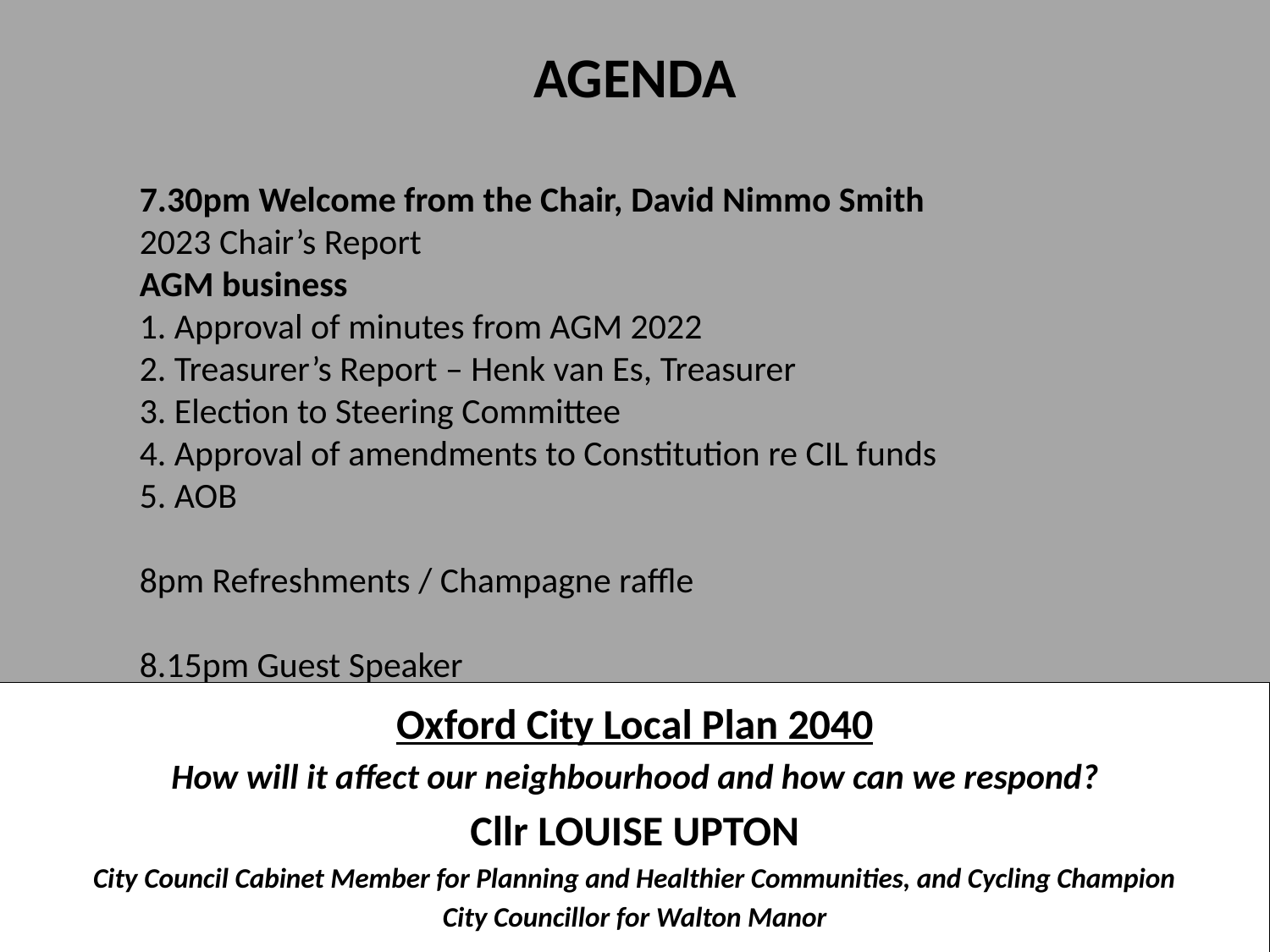

AGENDA

	7.30pm Welcome from the Chair, David Nimmo Smith
	2023 Chair’s Report
	AGM business
	1. Approval of minutes from AGM 2022
	2. Treasurer’s Report – Henk van Es, Treasurer
	3. Election to Steering Committee
	4. Approval of amendments to Constitution re CIL funds
	5. AOB

	8pm Refreshments / Champagne raffle

	8.15pm Guest Speaker

Oxford City Local Plan 2040
How will it affect our neighbourhood and how can we respond?
Cllr LOUISE UPTON
City Council Cabinet Member for Planning and Healthier Communities, and Cycling Champion
City Councillor for Walton Manor
+
OPEN FORUM:  questions to Cllr Upton and Committee